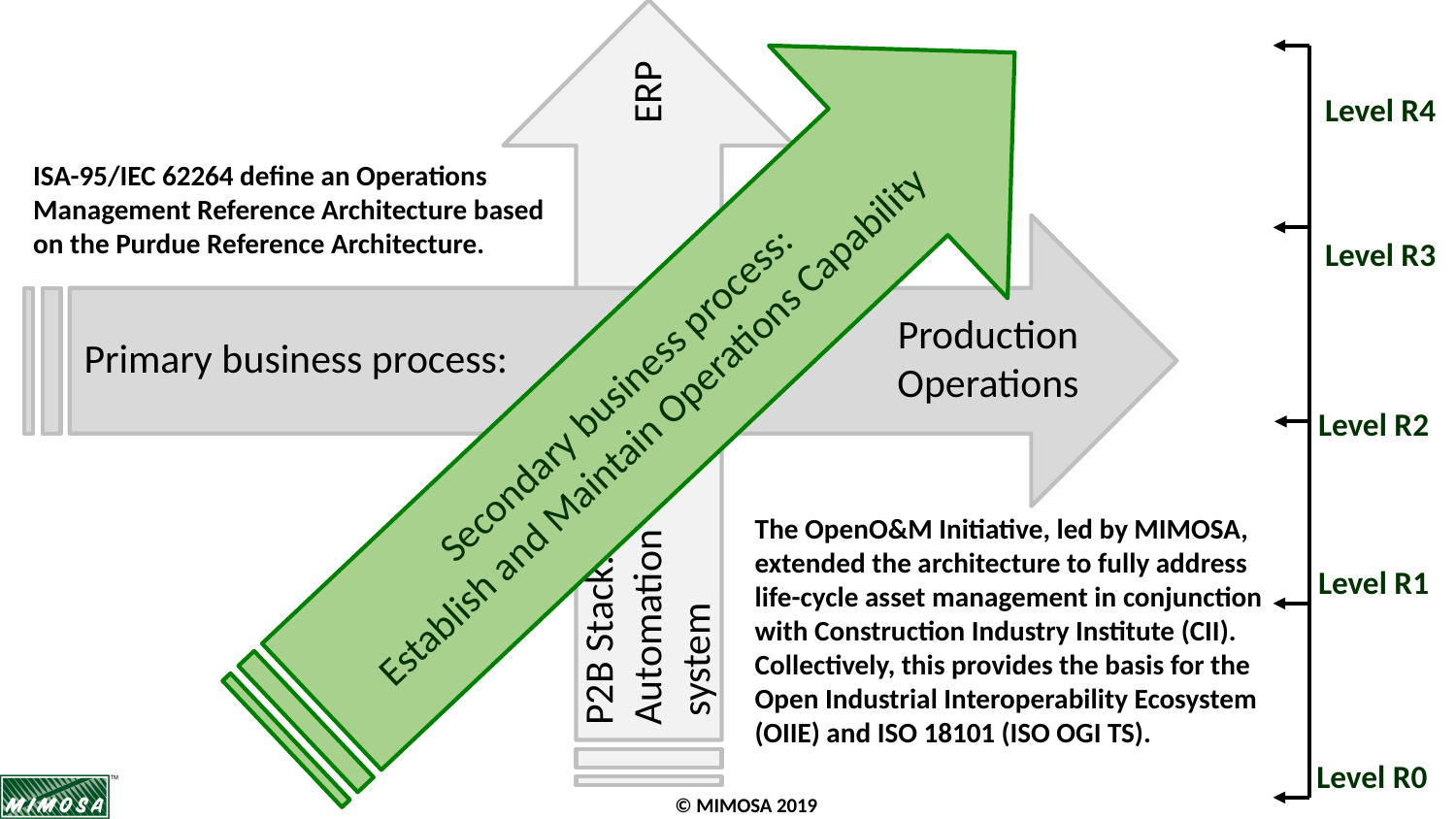

Level R4
Level R3
Level R2
Level R1
Level R0
ISA-95/IEC 62264 define an Operations Management Reference Architecture based on the Purdue Reference Architecture.

Primary business process:

Secondary business process:
Establish and Maintain Operations Capability
P2B Stack:
Automation                                            ERP
 system
Production
Operations
The OpenO&M Initiative, led by MIMOSA, extended the architecture to fully address life-cycle asset management in conjunction with Construction Industry Institute (CII).  Collectively, this provides the basis for the Open Industrial Interoperability Ecosystem (OIIE) and ISO 18101 (ISO OGI TS).